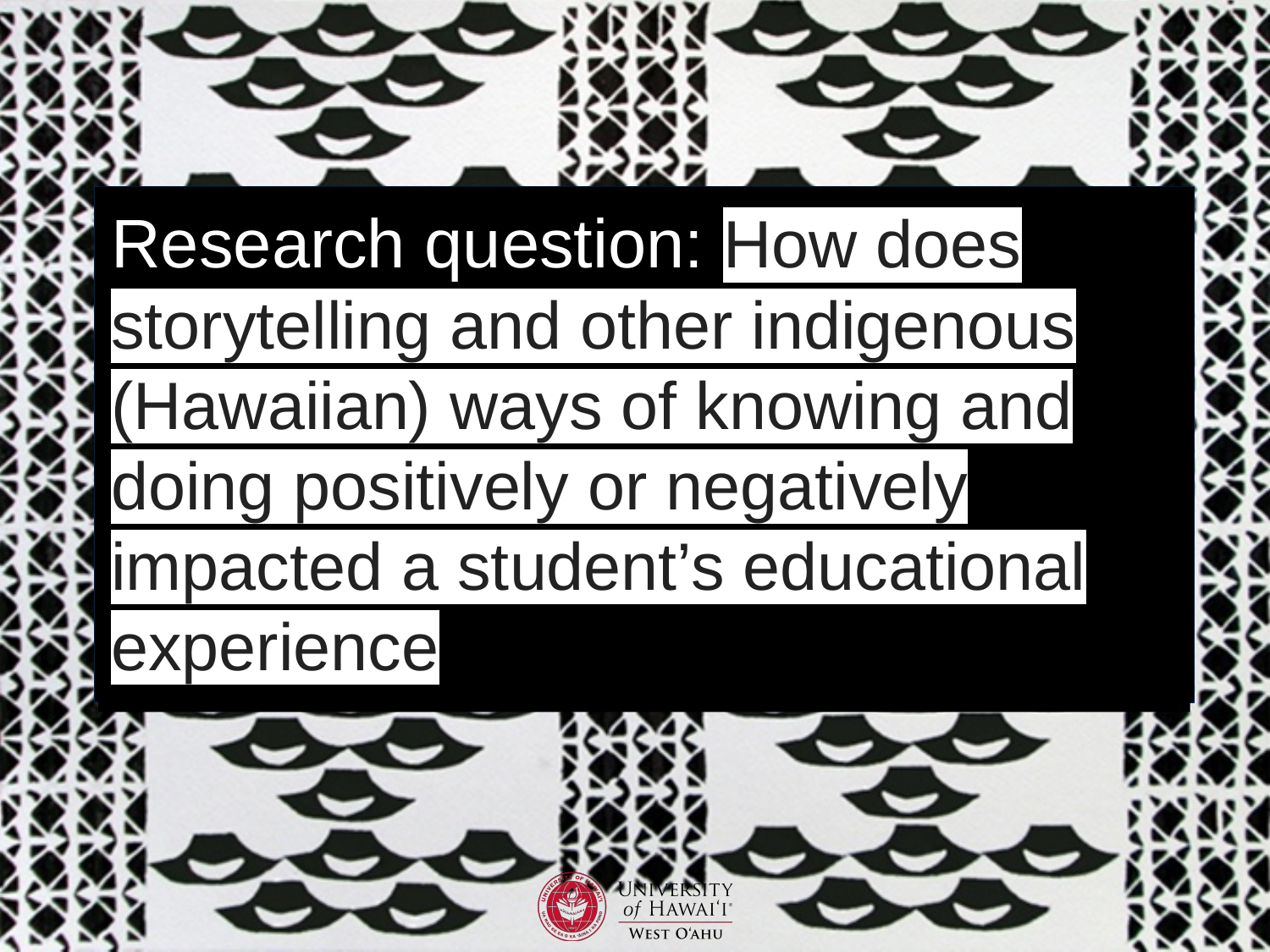

Research question: How does storytelling and other indigenous (Hawaiian) ways of knowing and doing positively or negatively impacted a student’s educational experience